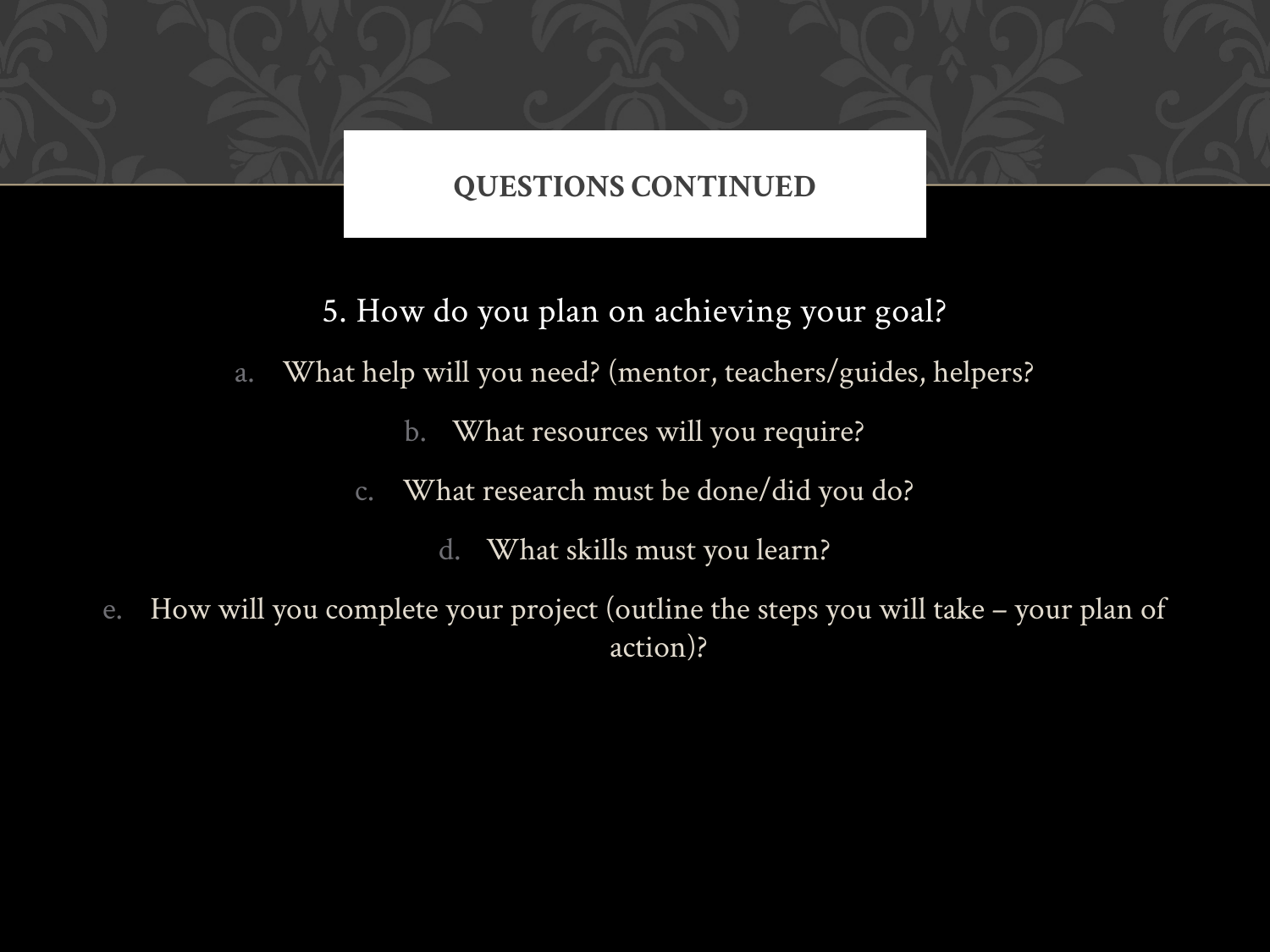

# Questions Continued
5. How do you plan on achieving your goal?
What help will you need? (mentor, teachers/guides, helpers?
What resources will you require?
What research must be done/did you do?
What skills must you learn?
How will you complete your project (outline the steps you will take – your plan of action)?